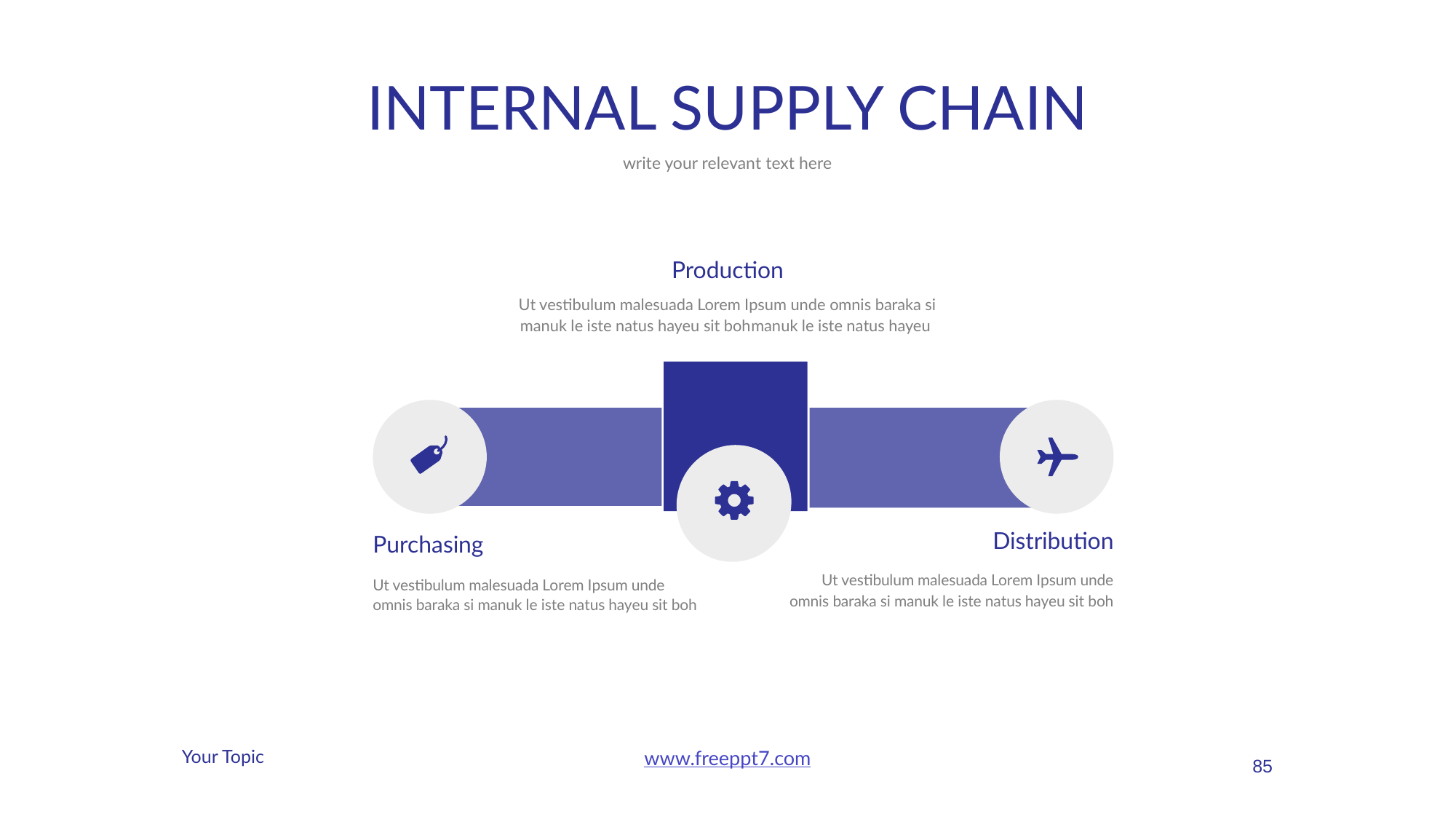

# INTERNAL SUPPLY CHAIN
write your relevant text here
Production
Ut vestibulum malesuada Lorem Ipsum unde omnis baraka si manuk le iste natus hayeu sit bohmanuk le iste natus hayeu

Distribution
Purchasing
Ut vestibulum malesuada Lorem Ipsum unde omnis baraka si manuk le iste natus hayeu sit boh
Ut vestibulum malesuada Lorem Ipsum unde omnis baraka si manuk le iste natus hayeu sit boh
85